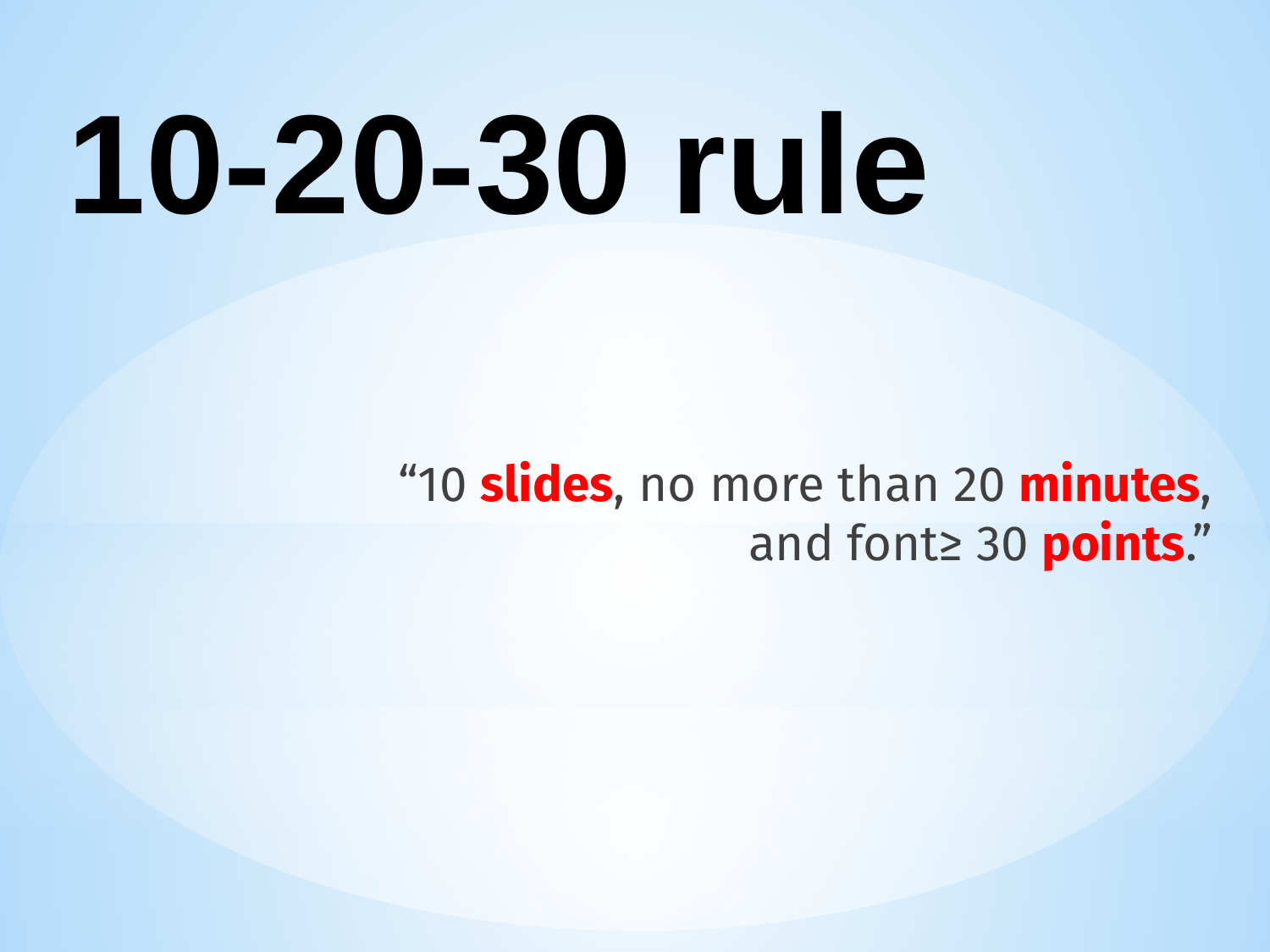

10-20-30 rule
“10 slides, no more than 20 minutes, and font≥ 30 points.”